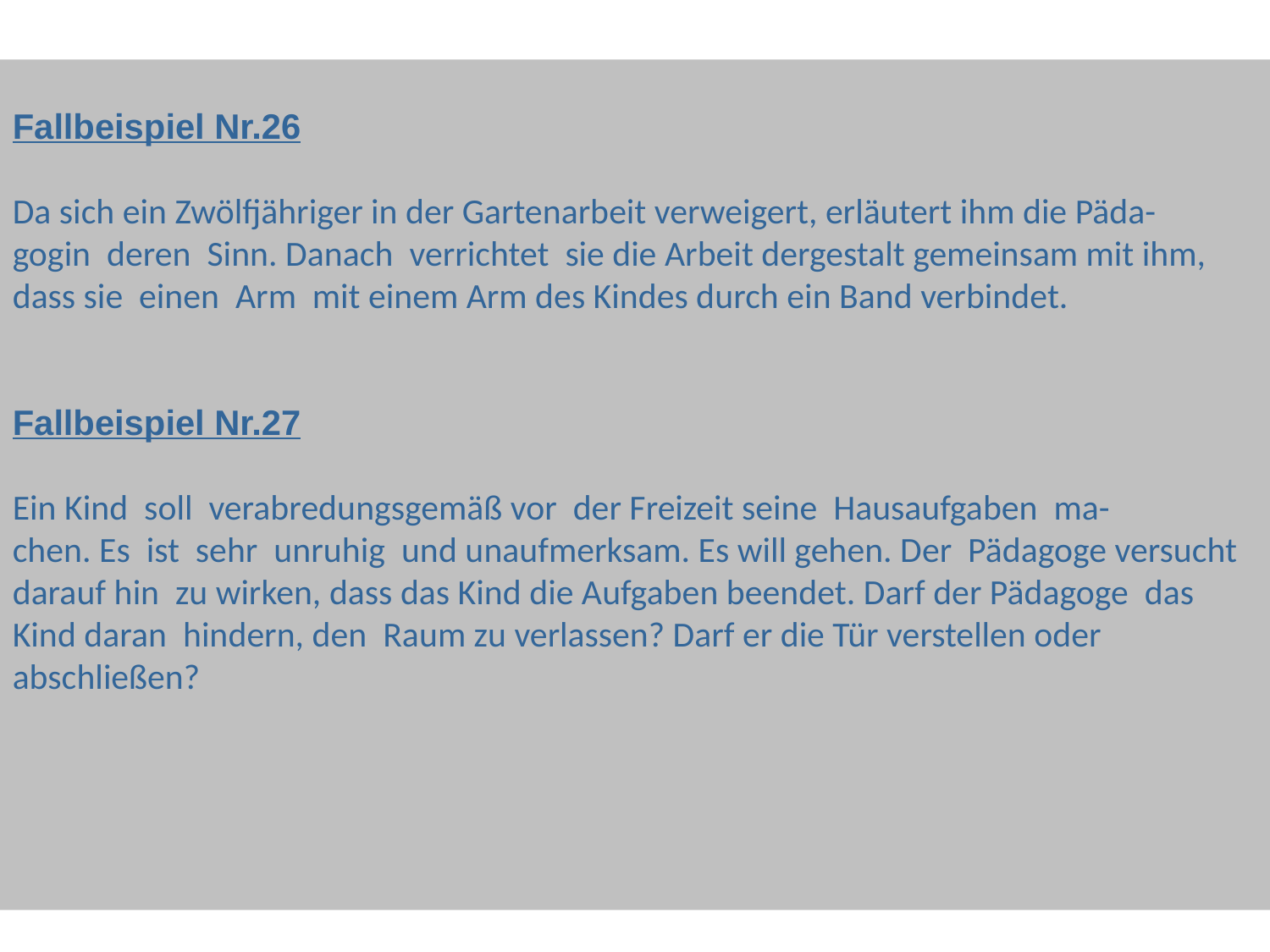

Fallbeispiel Nr.26

Da sich ein Zwölfjähriger in der Gartenarbeit verweigert, erläutert ihm die Päda-
gogin  deren  Sinn. Danach  verrichtet  sie die Arbeit dergestalt gemeinsam mit ihm, dass sie  einen  Arm  mit einem Arm des Kindes durch ein Band verbindet.

Fallbeispiel Nr.27

Ein Kind  soll  verabredungsgemäß vor  der Freizeit seine  Hausaufgaben  ma-
chen. Es  ist  sehr  unruhig  und unaufmerksam. Es will gehen. Der  Pädagoge versucht  darauf hin  zu wirken, dass das Kind die Aufgaben beendet. Darf der Pädagoge  das  Kind daran  hindern, den  Raum zu verlassen? Darf er die Tür verstellen oder abschließen?